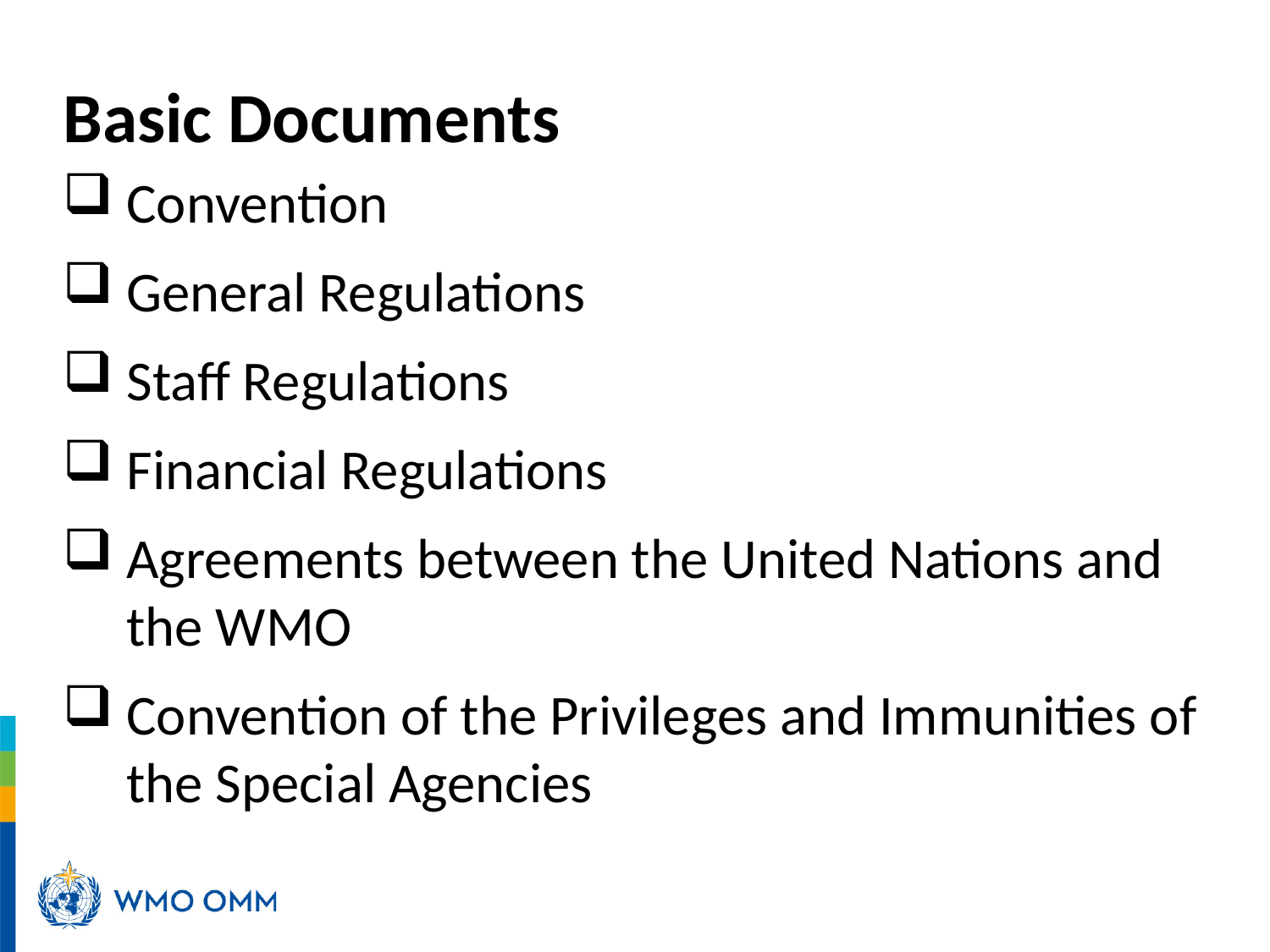

#
Basic Documents
Convention
General Regulations
Staff Regulations
Financial Regulations
Agreements between the United Nations and the WMO
Convention of the Privileges and Immunities of the Special Agencies